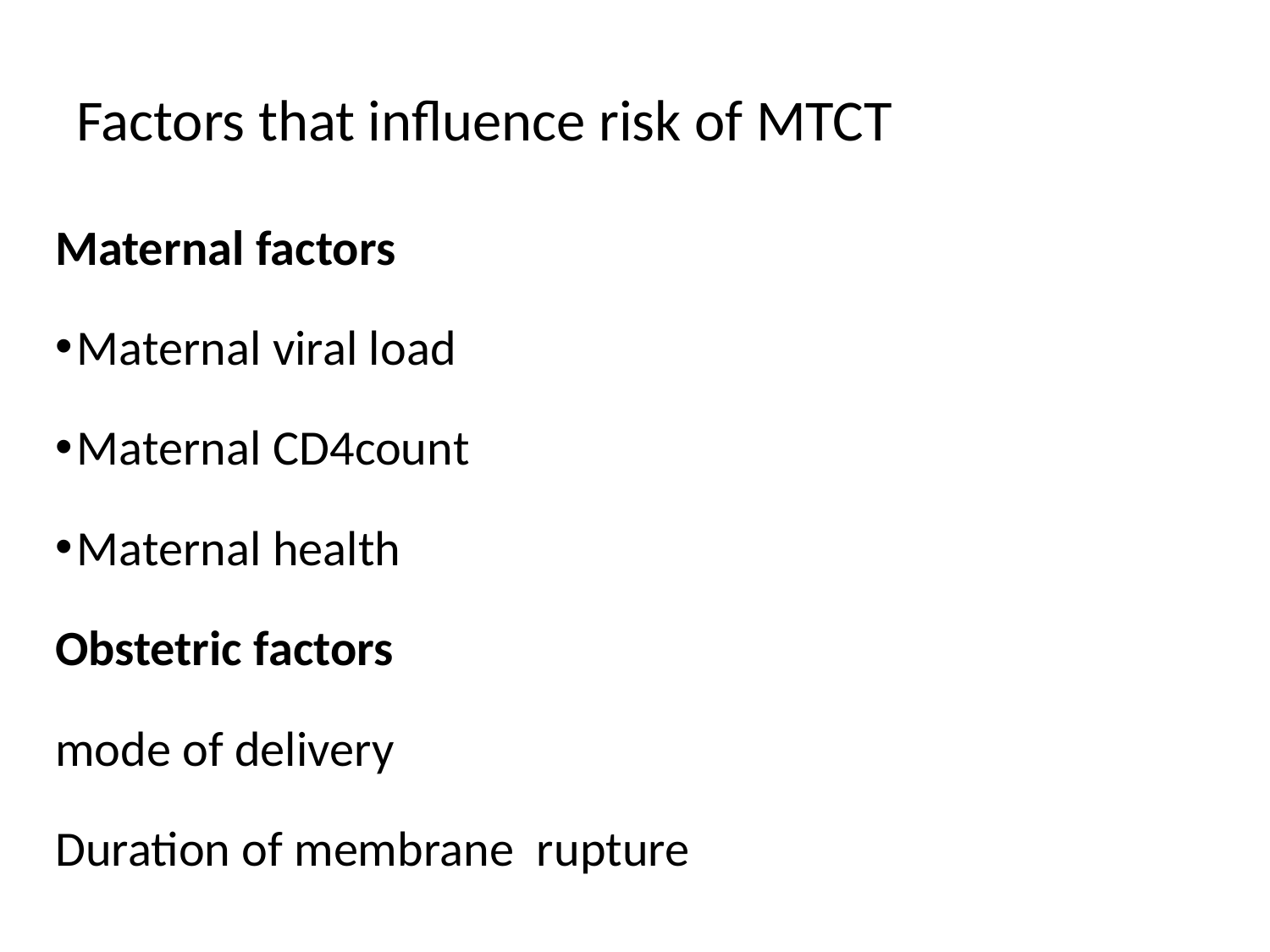

# Factors that influence risk of MTCT
Maternal factors
Maternal viral load
Maternal CD4count
Maternal health
Obstetric factors
mode of delivery
Duration of membrane  rupture